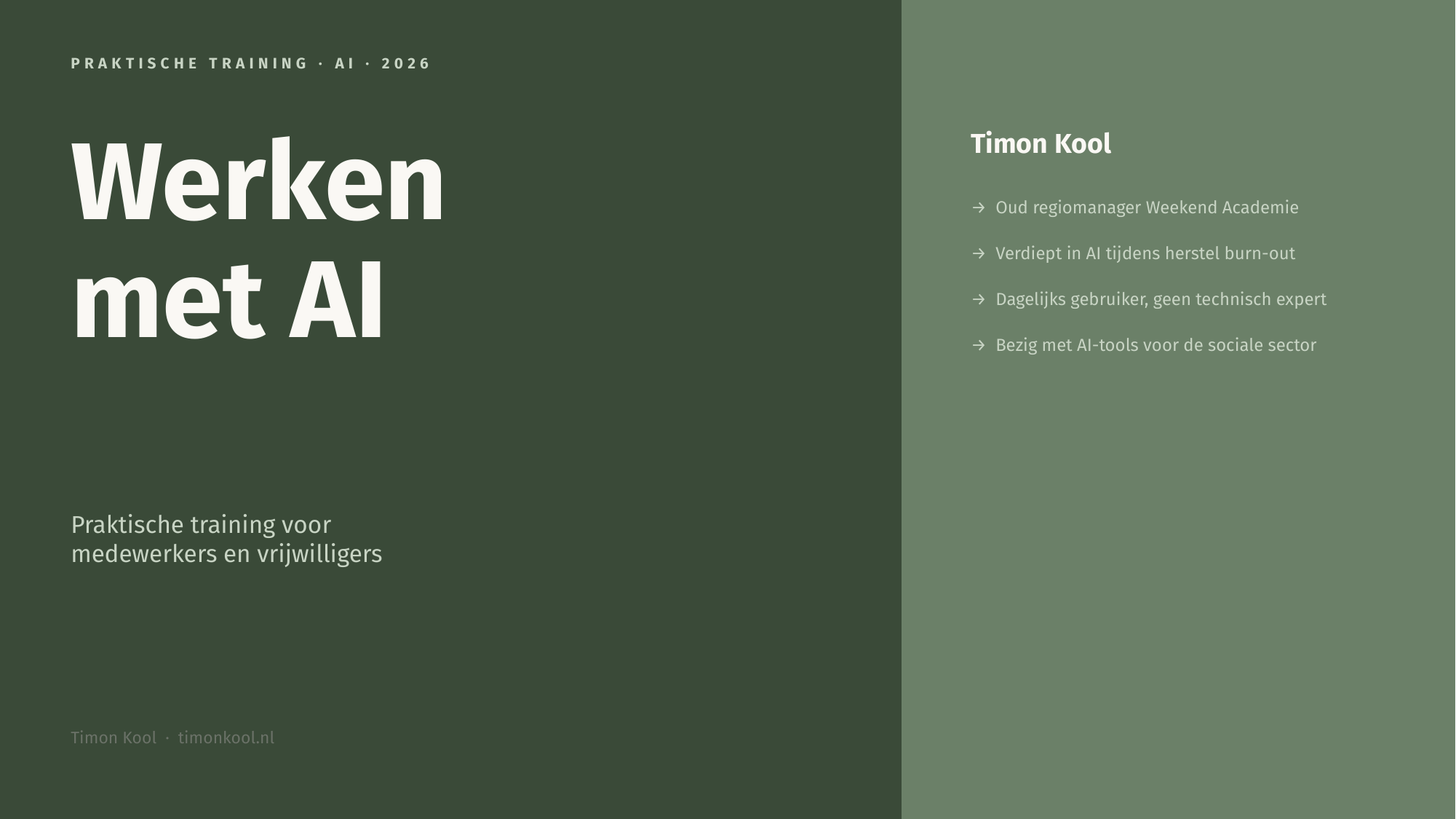

PRAKTISCHE TRAINING · AI · 2026
Werken
met AI
Timon Kool
→  Oud regiomanager Weekend Academie
→  Verdiept in AI tijdens herstel burn-out
→  Dagelijks gebruiker, geen technisch expert
→  Bezig met AI-tools voor de sociale sector
Praktische training voor
medewerkers en vrijwilligers
Timon Kool  ·  timonkool.nl